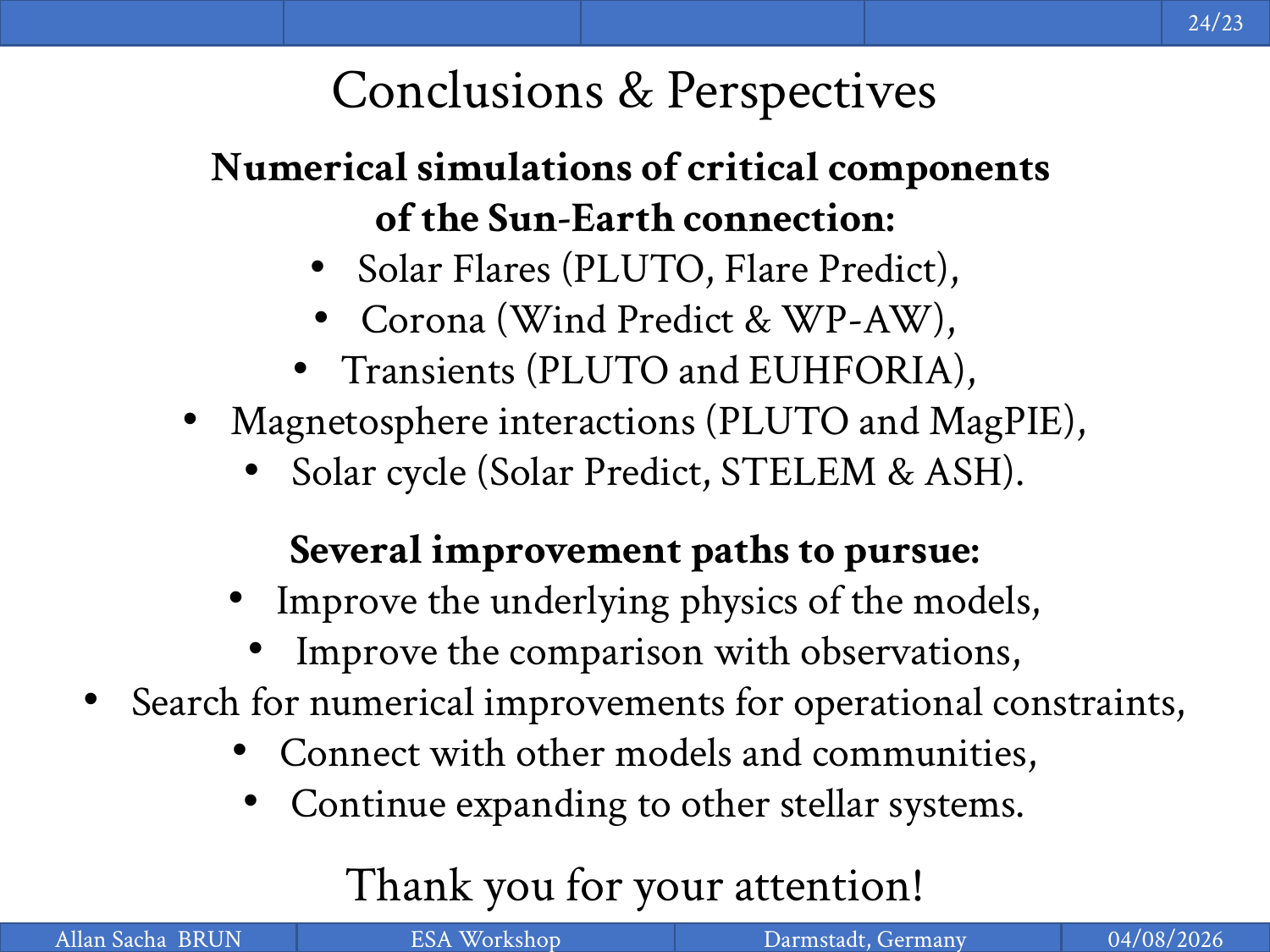

24/23
Conclusions & Perspectives
Numerical simulations of critical components
of the Sun-Earth connection:
Solar Flares (PLUTO, Flare Predict),
Corona (Wind Predict & WP-AW),
Transients (PLUTO and EUHFORIA),
Magnetosphere interactions (PLUTO and MagPIE),
Solar cycle (Solar Predict, STELEM & ASH).
Several improvement paths to pursue:
Improve the underlying physics of the models,
Improve the comparison with observations,
Search for numerical improvements for operational constraints,
Connect with other models and communities,
Continue expanding to other stellar systems.
Thank you for your attention!
Allan Sacha  BRUN
ESA Workshop
Darmstadt, Germany
04/08/2026